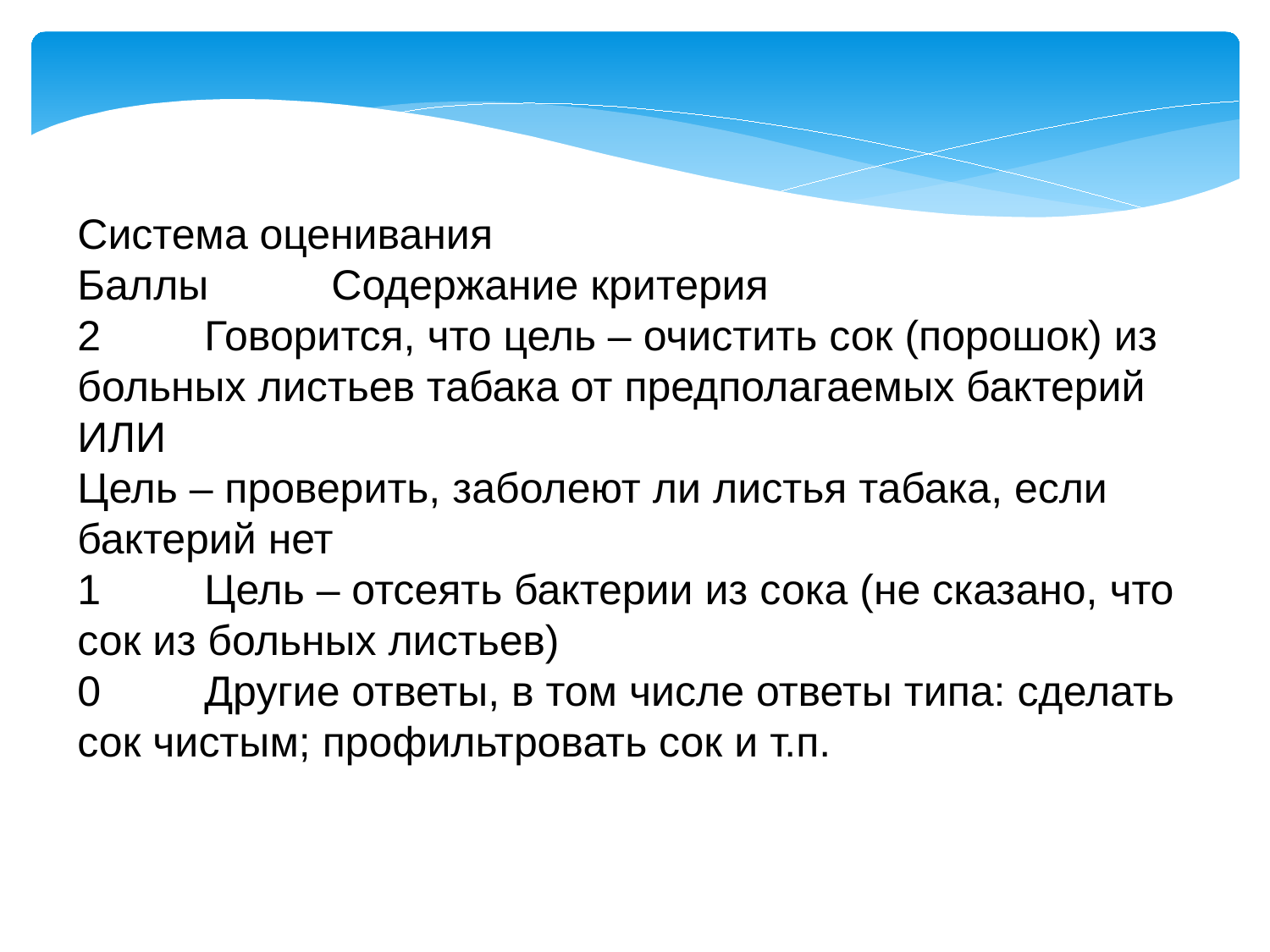

Система оценивания
Баллы	Содержание критерия
2	Говорится, что цель – очистить сок (порошок) из больных листьев табака от предполагаемых бактерий
ИЛИ
Цель – проверить, заболеют ли листья табака, если бактерий нет
1	Цель – отсеять бактерии из сока (не сказано, что сок из больных листьев)
0	Другие ответы, в том числе ответы типа: сделать сок чистым; профильтровать сок и т.п.